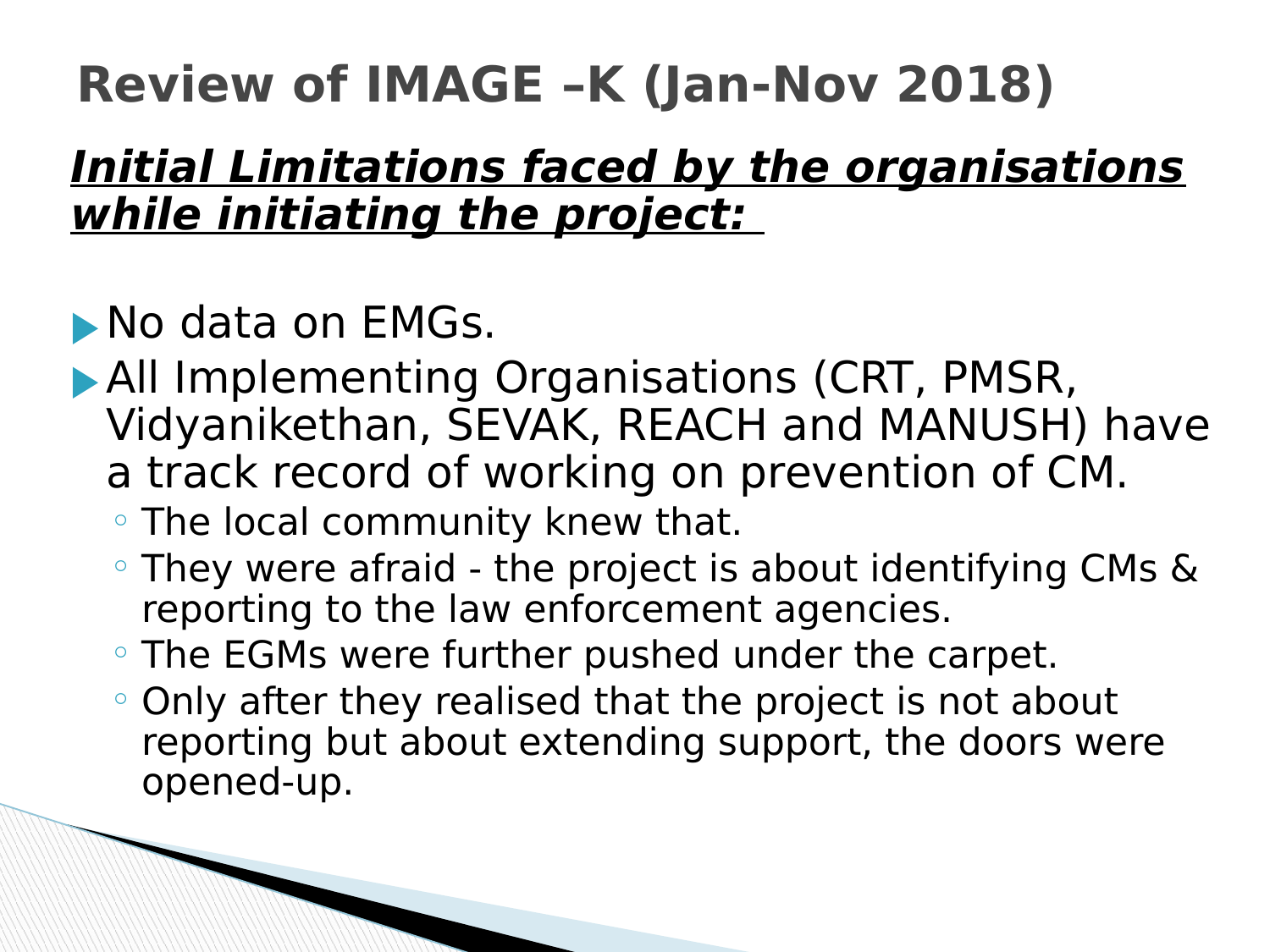

# Review of IMAGE –K (Jan-Nov 2018)
Initial Limitations faced by the organisations while initiating the project:

No data on EMGs.
All Implementing Organisations (CRT, PMSR, Vidyanikethan, SEVAK, REACH and MANUSH) have a track record of working on prevention of CM.
The local community knew that.
They were afraid - the project is about identifying CMs & reporting to the law enforcement agencies.
The EGMs were further pushed under the carpet.
Only after they realised that the project is not about reporting but about extending support, the doors were opened-up.